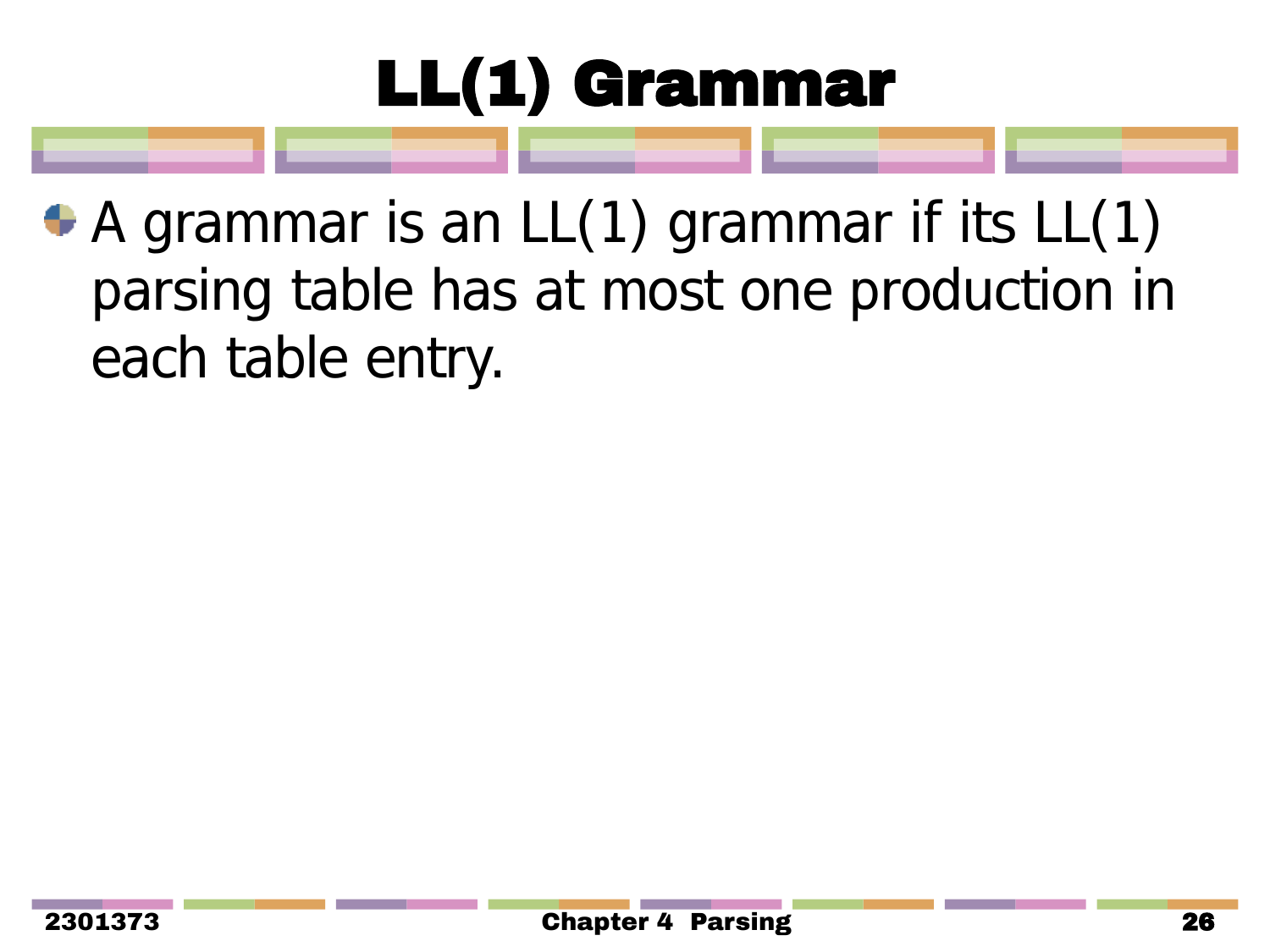

# LL(1) Grammar
A grammar is an LL(1) grammar if its LL(1) parsing table has at most one production in each table entry.
2301373
Chapter 4  Parsing
26